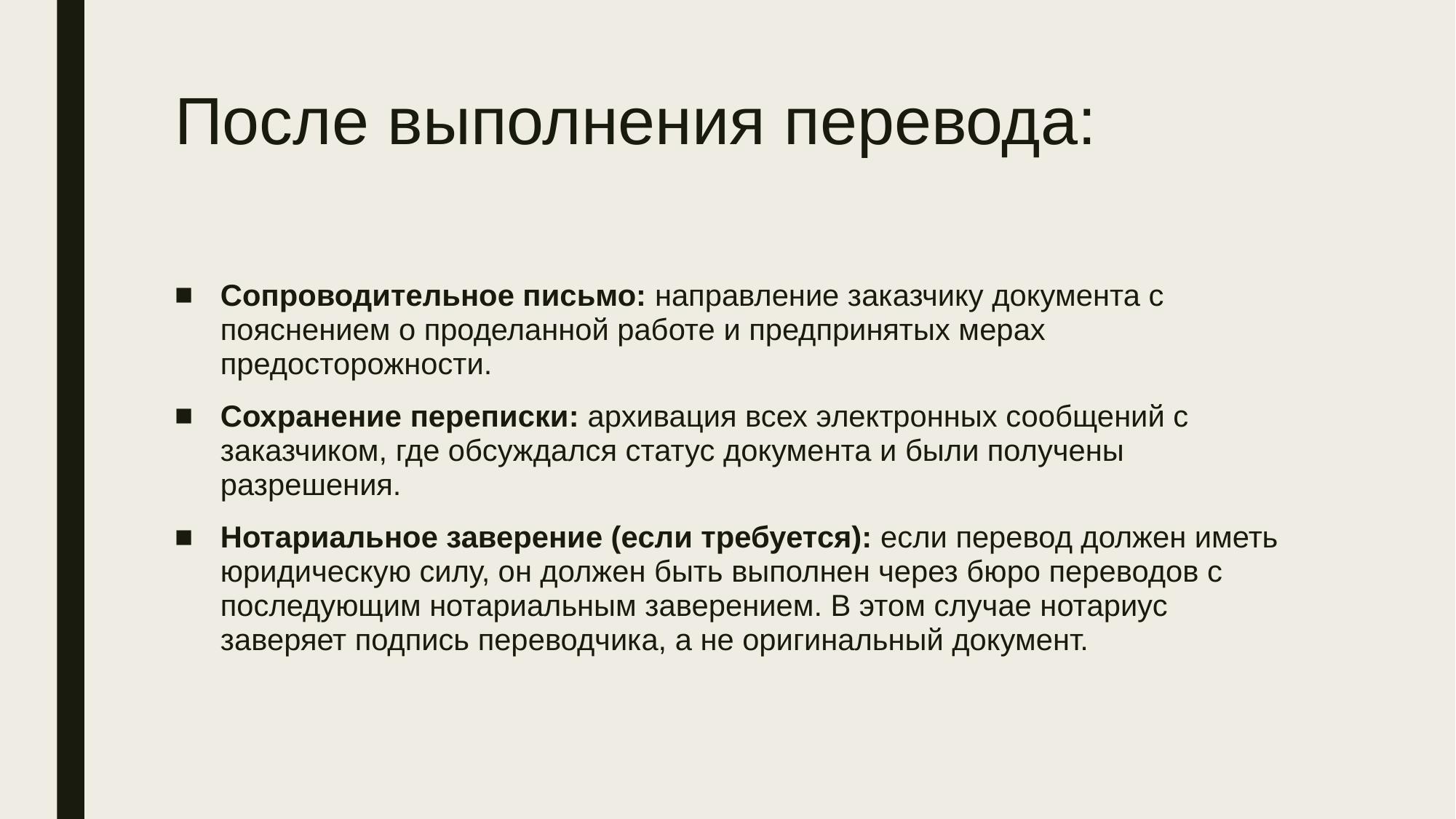

# После выполнения перевода:
Сопроводительное письмо: направление заказчику документа с пояснением о проделанной работе и предпринятых мерах предосторожности.
Сохранение переписки: архивация всех электронных сообщений с заказчиком, где обсуждался статус документа и были получены разрешения.
Нотариальное заверение (если требуется): если перевод должен иметь юридическую силу, он должен быть выполнен через бюро переводов с последующим нотариальным заверением. В этом случае нотариус заверяет подпись переводчика, а не оригинальный документ.